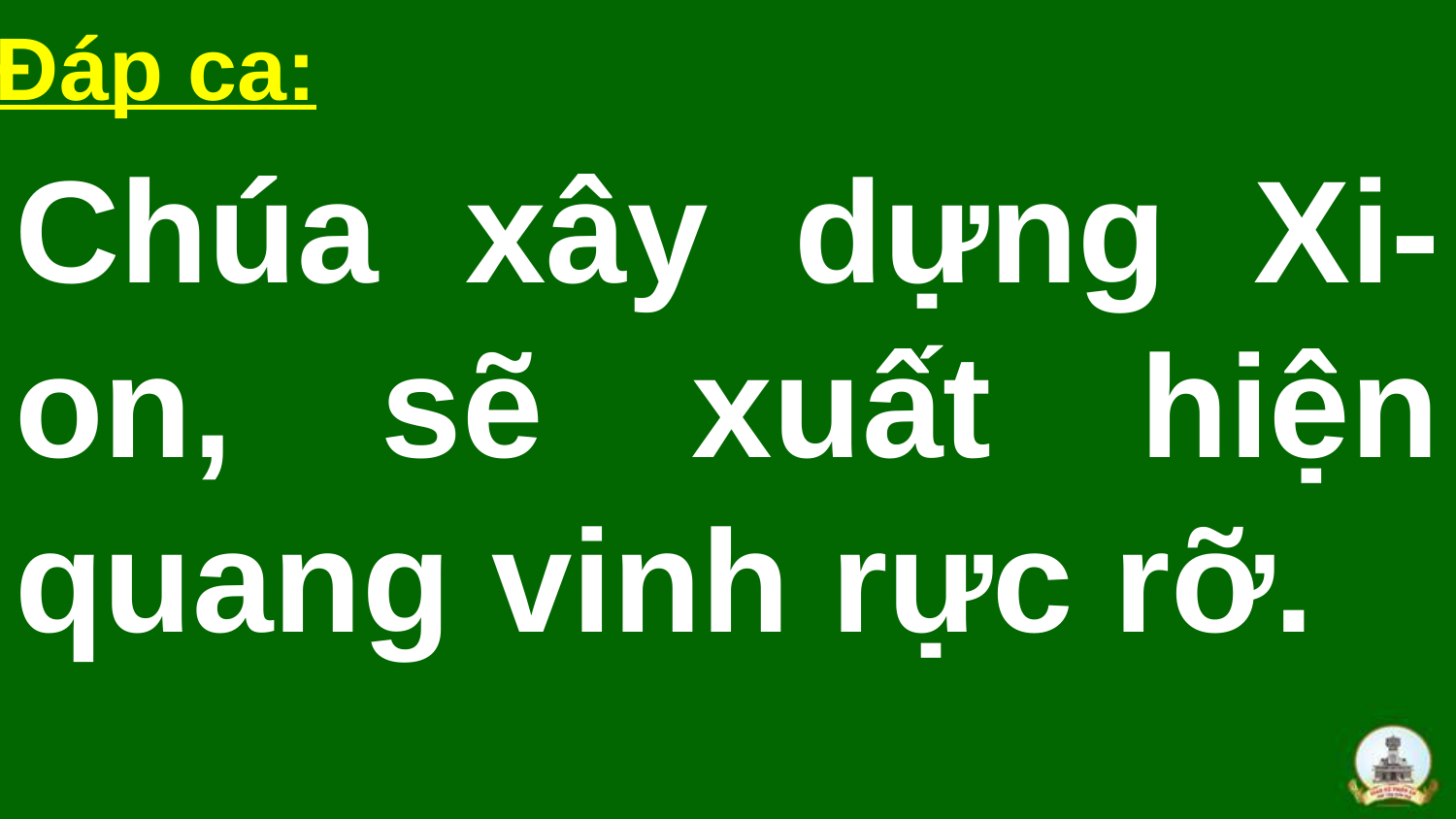

Đáp ca:
Chúa xây dựng Xi-on, sẽ xuất hiện quang vinh rực rỡ.